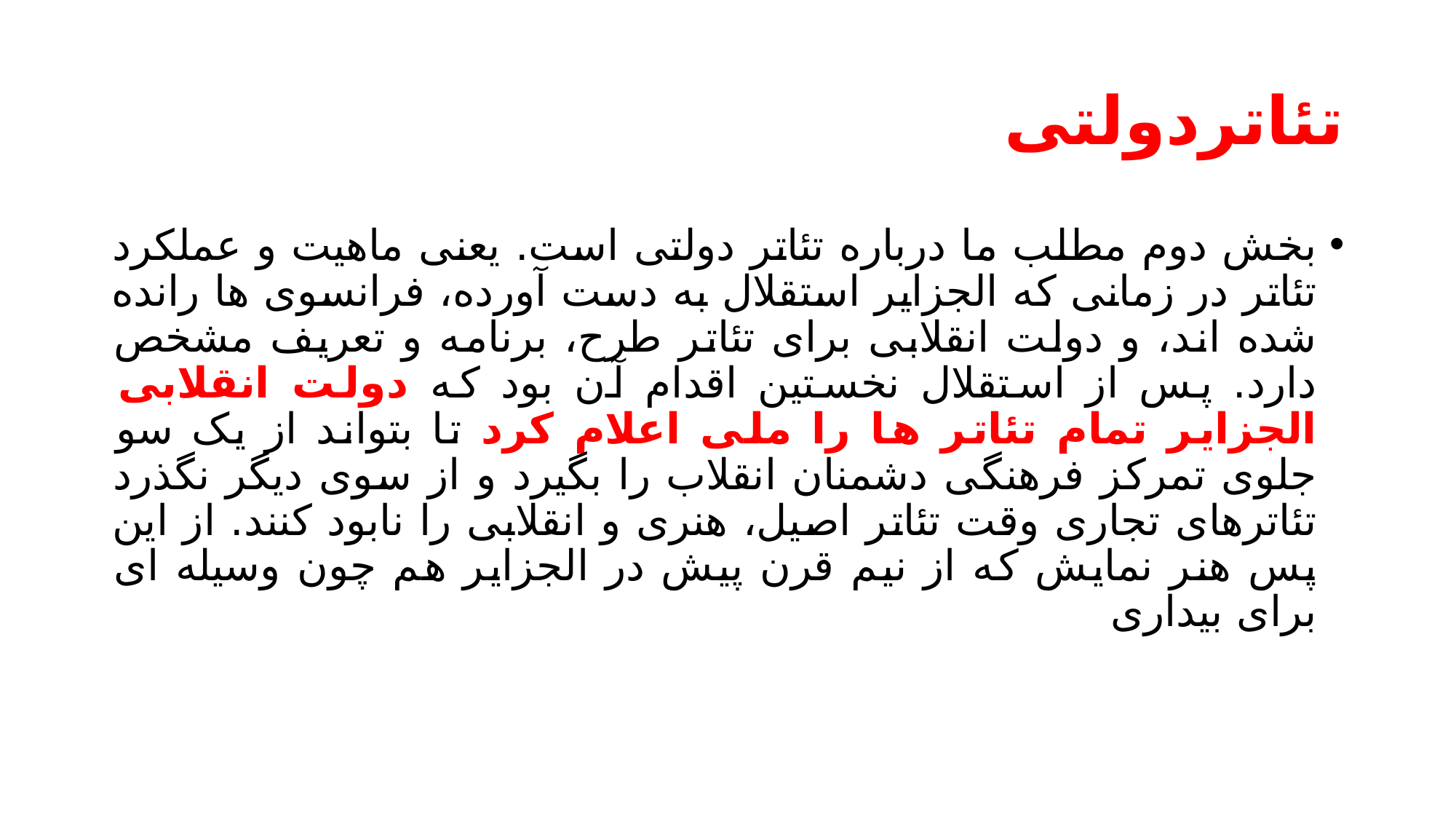

# تئاتردولتی
بخش دوم مطلب ما درباره تئاتر دولتی است. یعنی ماهیت و عملکرد تئاتر در زمانی که الجزایر استقلال به دست آورده، فرانسوی ها رانده شده اند، و دولت انقلابی برای تئاتر طرح، برنامه و تعریف مشخص دارد. پس از استقلال نخستین اقدام آن بود که دولت انقلابی الجزایر تمام تئاتر ها را ملی اعلام کرد تا بتواند از یک سو جلوی تمرکز فرهنگی دشمنان انقلاب را بگیرد و از سوی دیگر نگذرد تئاترهای تجاری وقت تئاتر اصیل، هنری و انقلابی را نابود کنند. از این پس هنر نمایش که از نیم قرن پیش در الجزایر هم چون وسیله ای برای بیداری